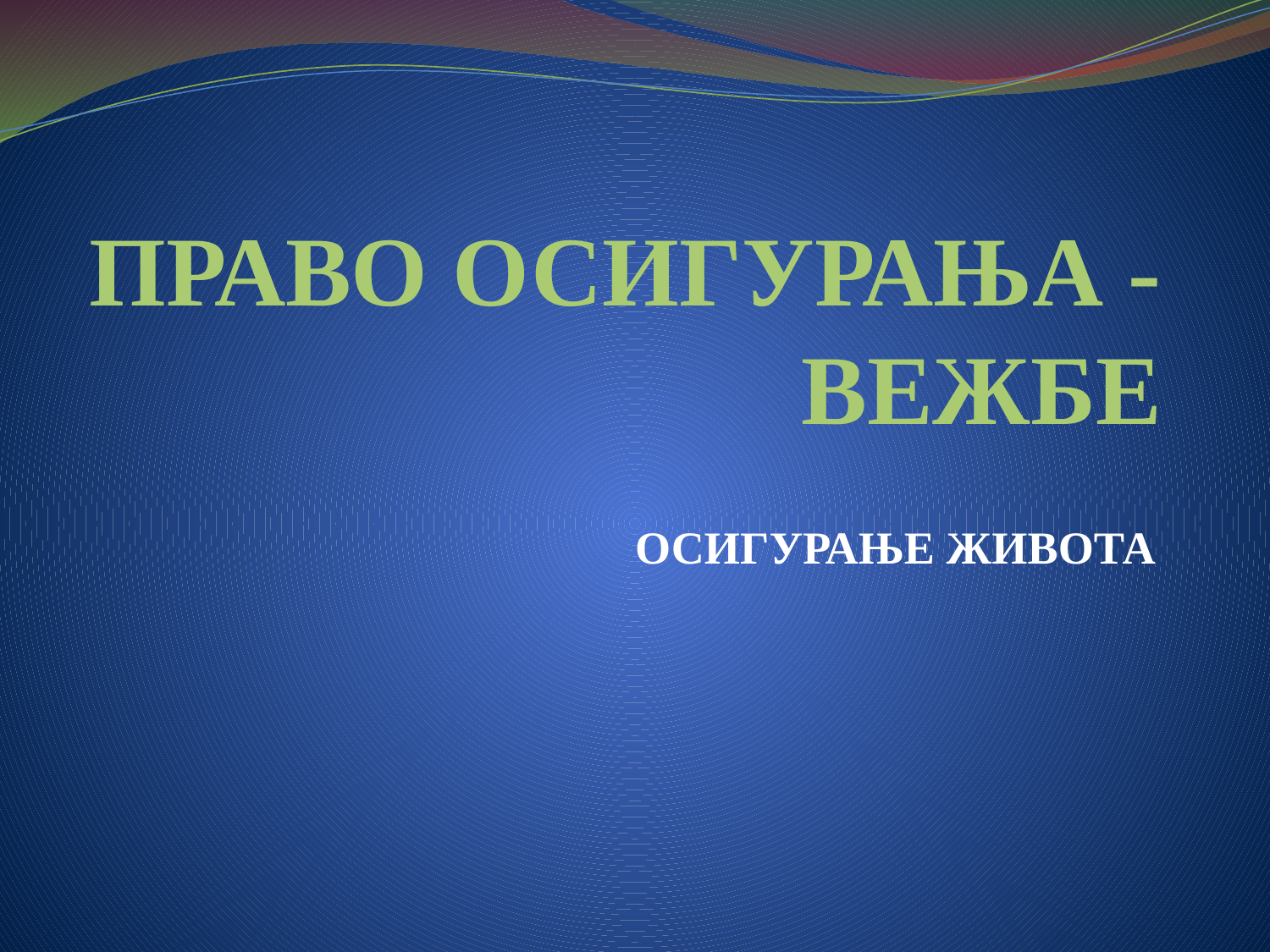

# ПРАВО ОСИГУРАЊА - ВЕЖБЕ

ОСИГУРАЊЕ ЖИВОТА